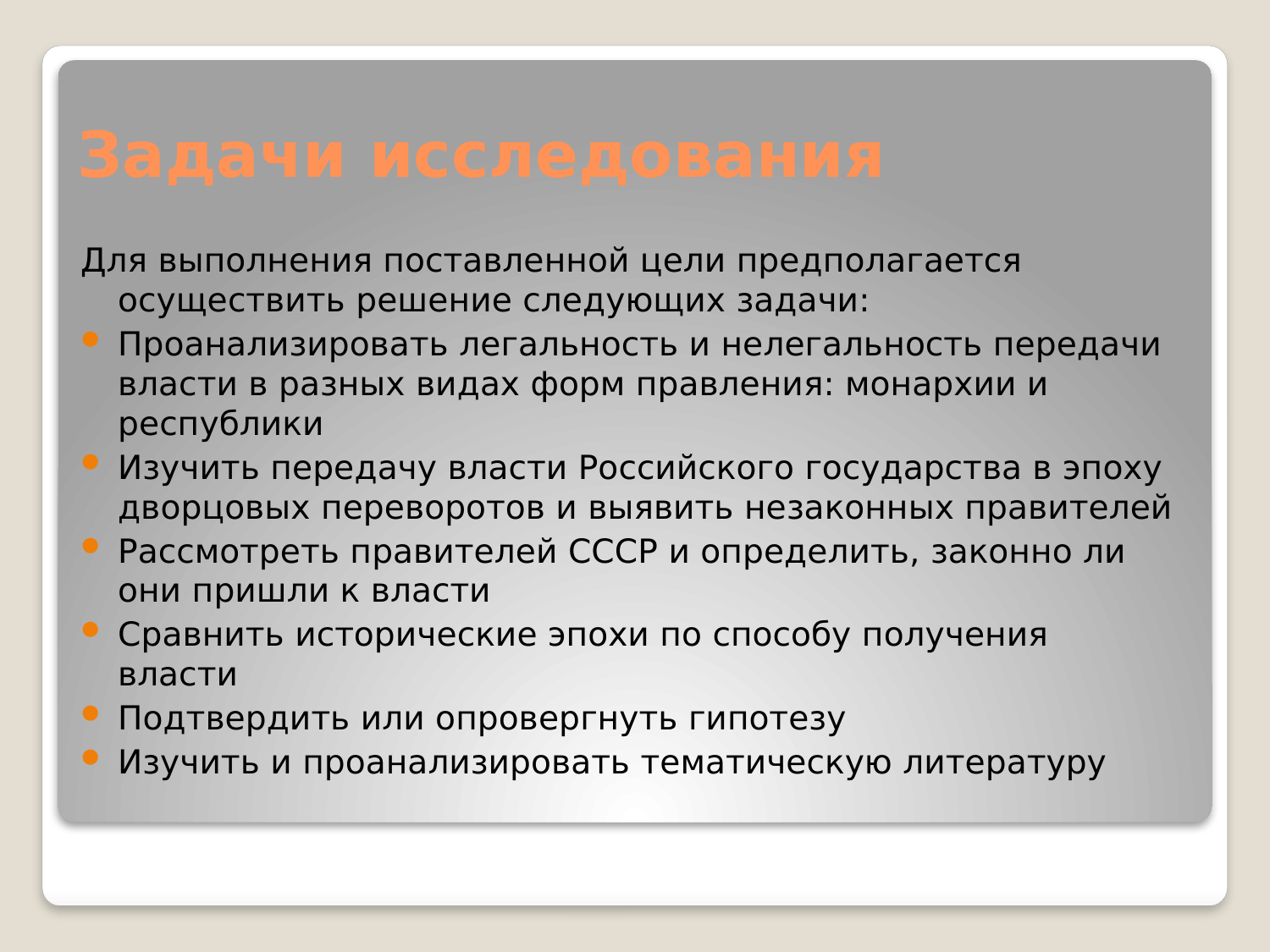

# Задачи исследования
Для выполнения поставленной цели предполагается осуществить решение следующих задачи:
Проанализировать легальность и нелегальность передачи власти в разных видах форм правления: монархии и республики
Изучить передачу власти Российского государства в эпоху дворцовых переворотов и выявить незаконных правителей
Рассмотреть правителей СССР и определить, законно ли они пришли к власти
Сравнить исторические эпохи по способу получения власти
Подтвердить или опровергнуть гипотезу
Изучить и проанализировать тематическую литературу